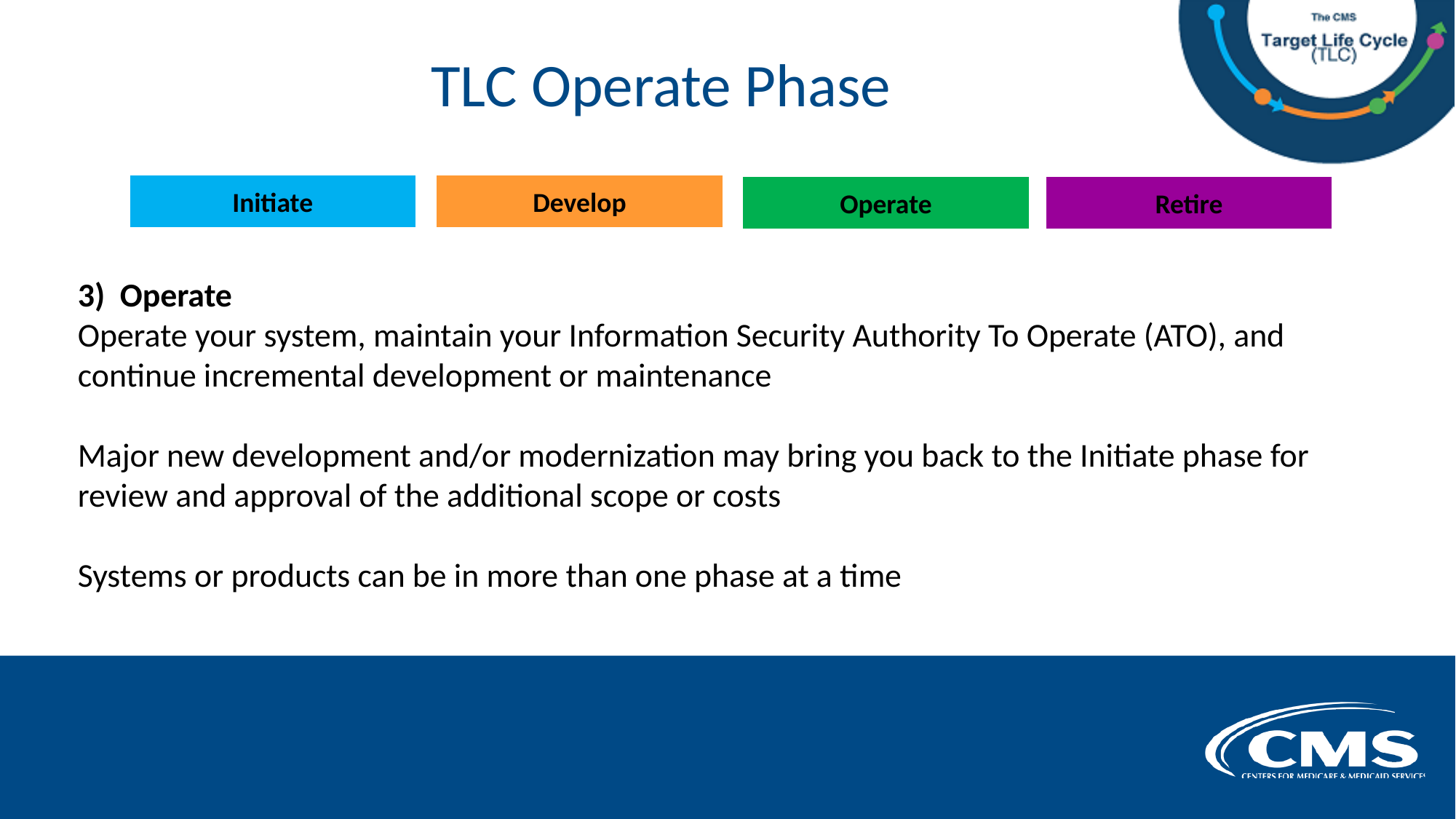

# TLC Operate Phase
Initiate
Develop
Operate
Retire
3)  Operate
Operate your system, maintain your Information Security Authority To Operate (ATO), and continue incremental development or maintenance

Major new development and/or modernization may bring you back to the Initiate phase for review and approval of the additional scope or costs

Systems or products can be in more than one phase at a time